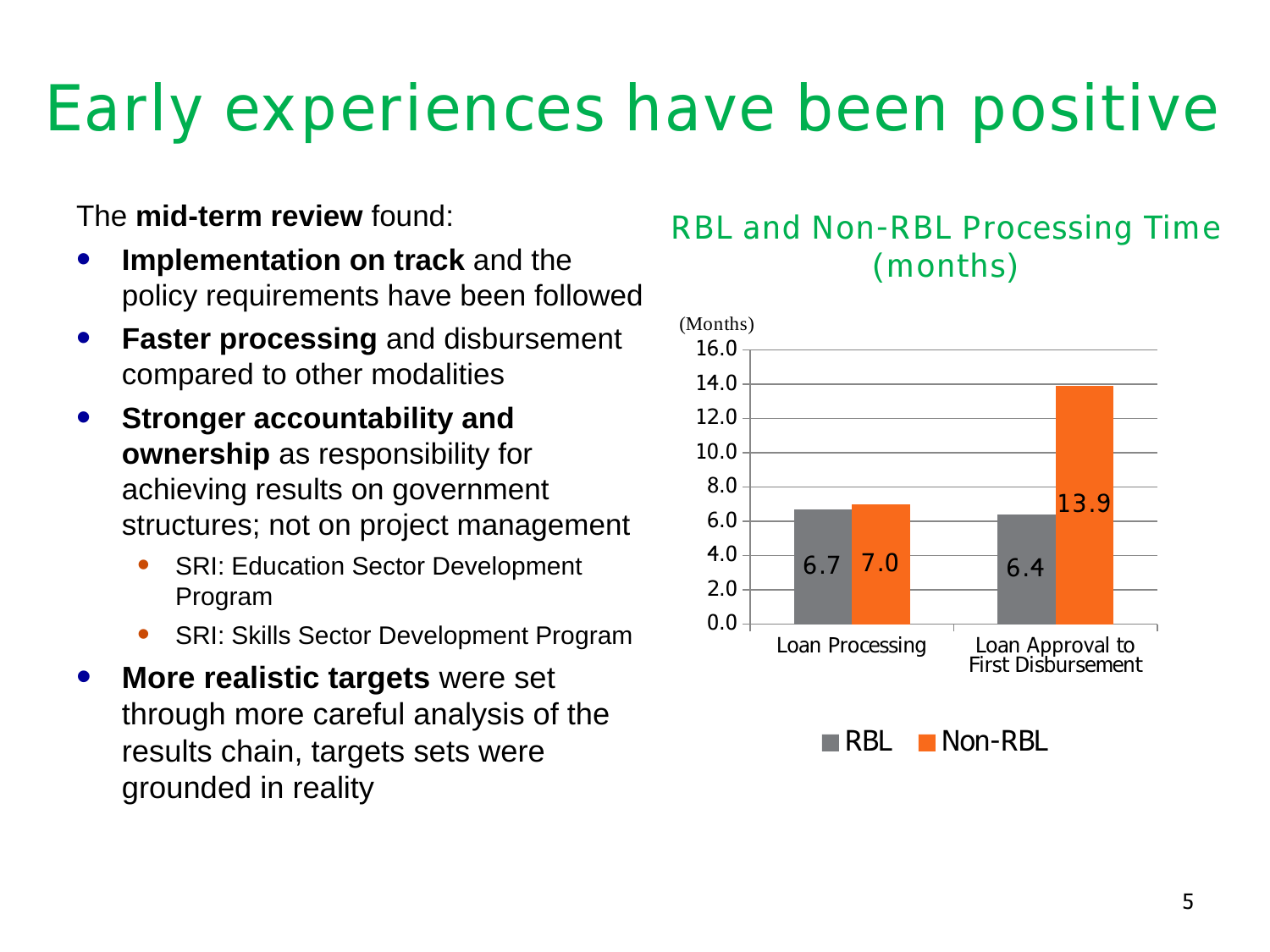

# Early experiences have been positive
The mid-term review found:
Implementation on track and the policy requirements have been followed
Faster processing and disbursement compared to other modalities
Stronger accountability and ownership as responsibility for achieving results on government structures; not on project management
SRI: Education Sector Development Program
SRI: Skills Sector Development Program
More realistic targets were set through more careful analysis of the results chain, targets sets were grounded in reality

RBL and Non-RBL Processing Time
(months)

### Chart

| Category | RBL | Non-RBL |
|---|---|---|
| Loan Processing | 6.7 | 7.0 |
| Loan Approval to First Disbursement | 6.4 | 13.9 |
5